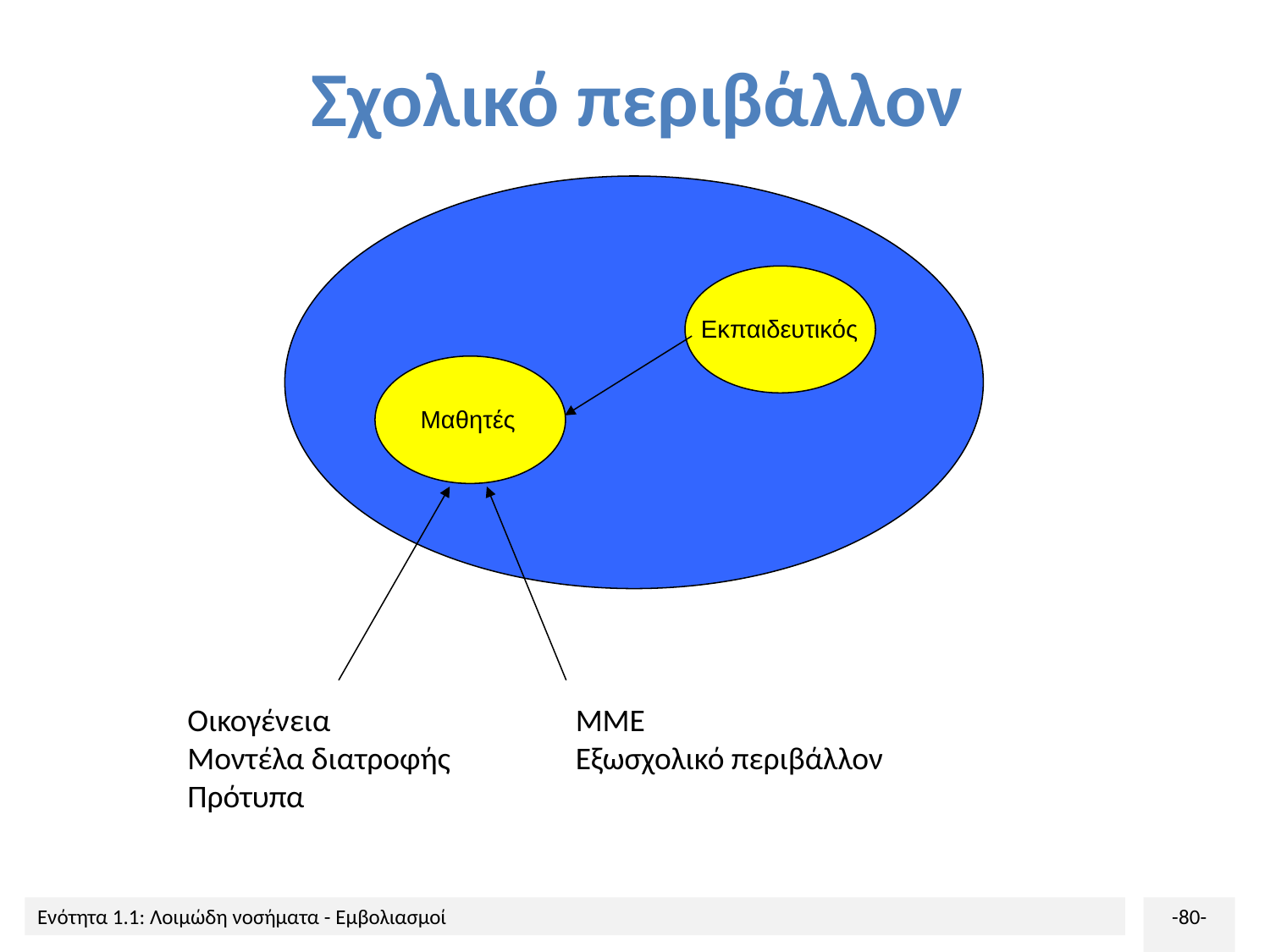

# Σχολικό περιβάλλον

Εκπαιδευτικός

 Μαθητές

Οικογένεια		 ΜΜΕ
Μοντέλα διατροφής	 Εξωσχολικό περιβάλλον
Πρότυπα